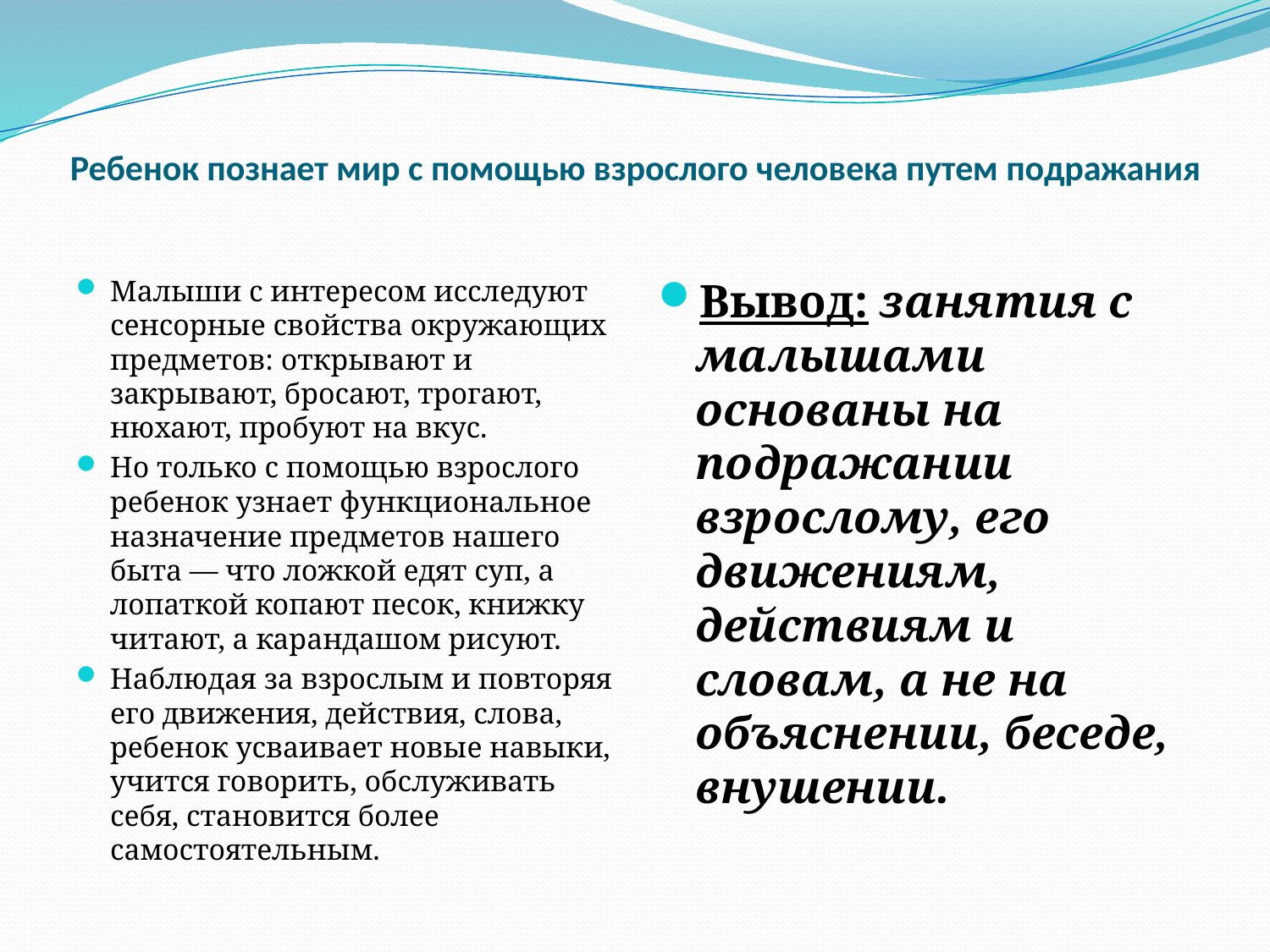

# Ребенок познает мир с помощью взрослого человека путем подражания
Малыши с интересом исследуют сенсорные свойства окружающих предметов: открывают и закрывают, бросают, трогают, нюхают, пробуют на вкус.
Но только с помощью взрослого ребенок узнает функциональное назначение предметов нашего быта — что ложкой едят суп, а лопаткой копают песок, книжку читают, а карандашом рисуют.
Наблюдая за взрослым и повторяя его движения, действия, слова, ребенок усваивает новые навыки, учится говорить, обслу­живать себя, становится более самостоятельным.

Вывод: занятия с малышами основаны на подражании взрослому, его движениям, действиям и словам, а не на объяснении, беседе, внушении.